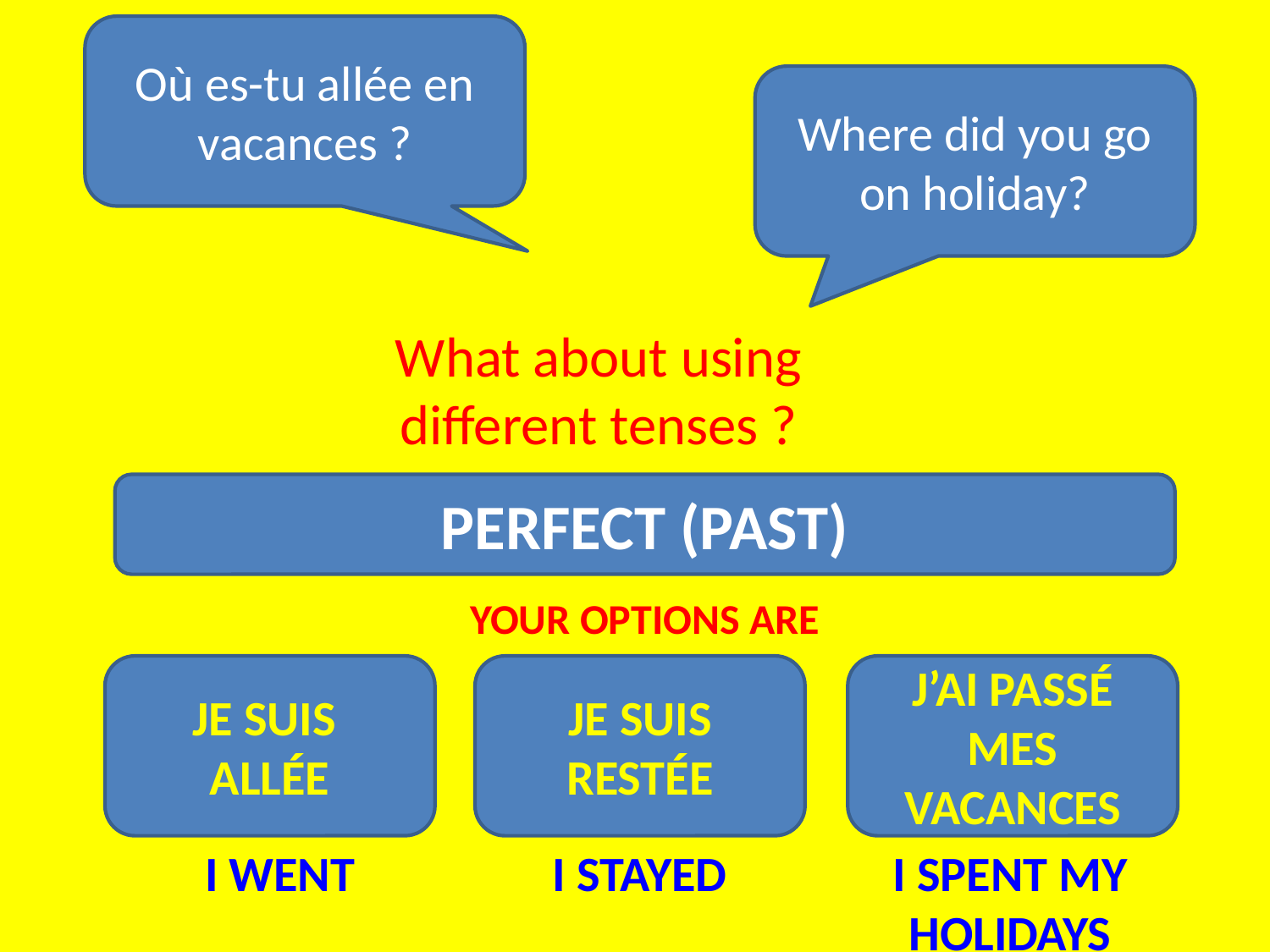

Où es-tu allée en vacances ?
Where did you go on holiday?
What about using  different tenses ?
PERFECT (PAST)
YOUR OPTIONS ARE
JE SUIS
ALLÉE
JE SUIS RESTÉE
J’AI PASSÉ MES
VACANCES
I WENT
I STAYED
I SPENT MY HOLIDAYS